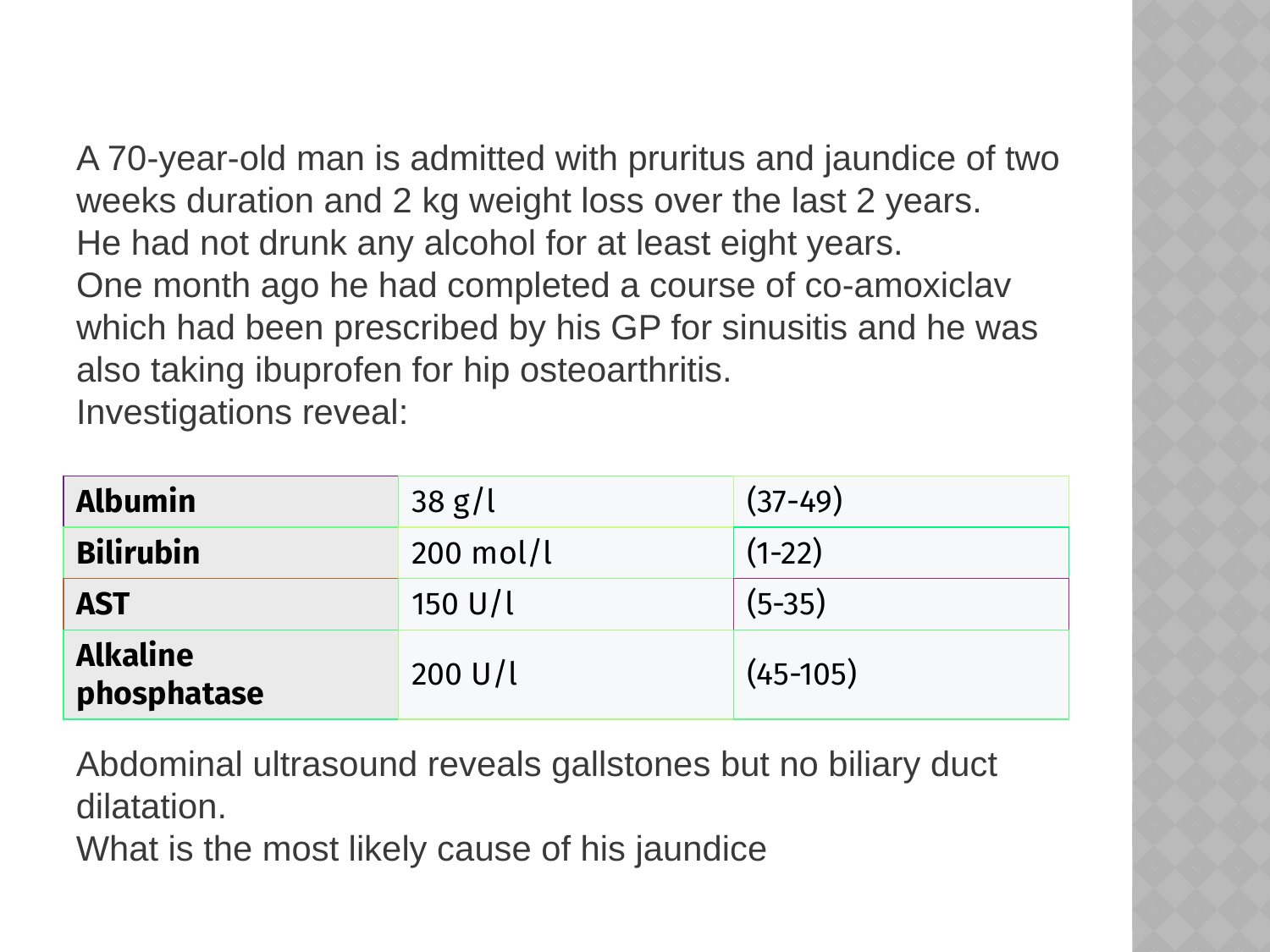

A 70-year-old man is admitted with pruritus and jaundice of two weeks duration and 2 kg weight loss over the last 2 years.
He had not drunk any alcohol for at least eight years.
One month ago he had completed a course of co-amoxiclav which had been prescribed by his GP for sinusitis and he was also taking ibuprofen for hip osteoarthritis.
Investigations reveal:

| Albumin | 38 g/l | (37-49) |
| --- | --- | --- |
| Bilirubin | 200 mol/l | (1-22) |
| AST | 150 U/l | (5-35) |
| Alkaline phosphatase | 200 U/l | (45-105) |
Abdominal ultrasound reveals gallstones but no biliary duct dilatation.
What is the most likely cause of his jaundice